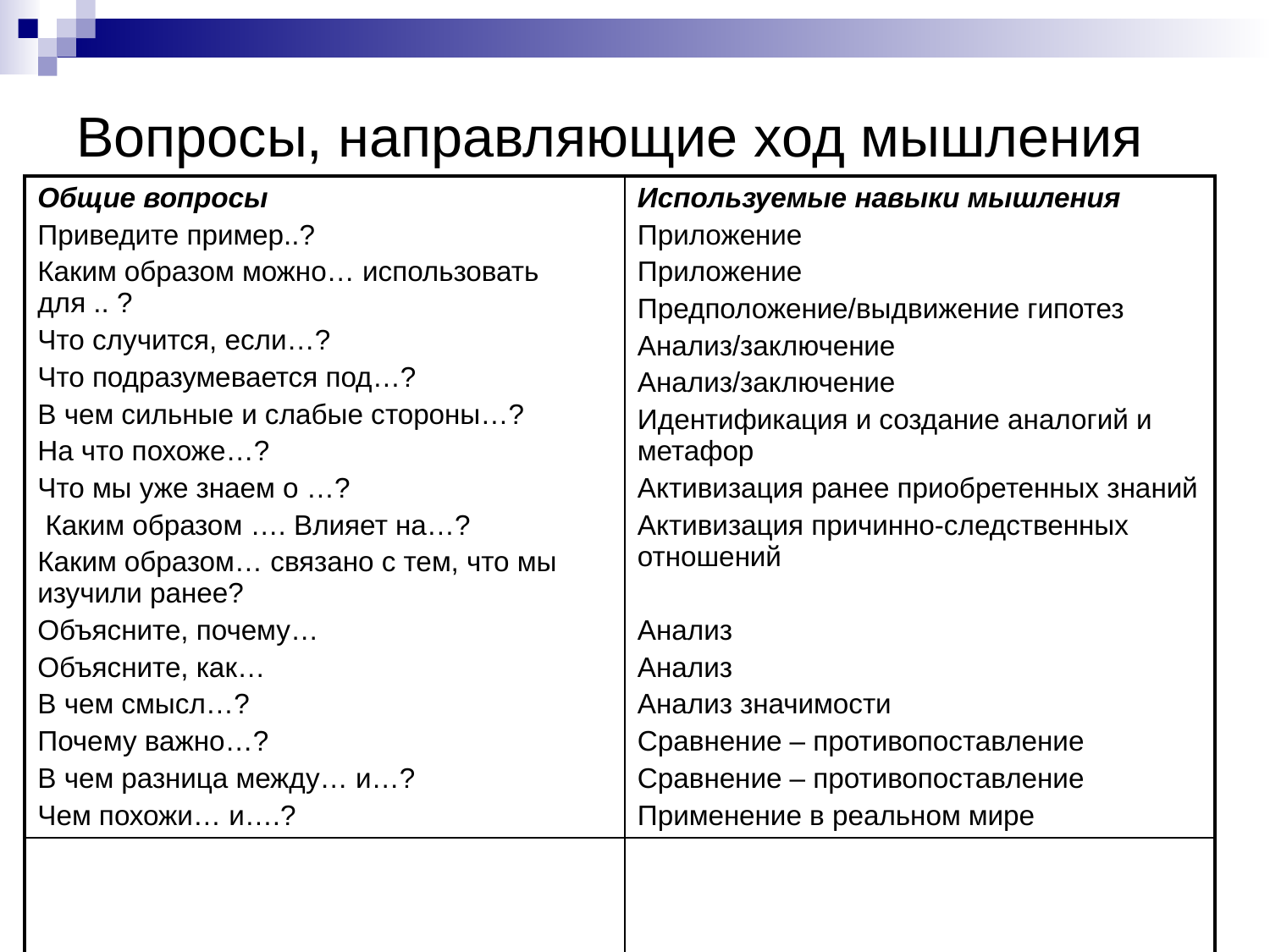

# Вопросы, направляющие ход мышления
| Общие вопросы Приведите пример..? Каким образом можно… использовать для .. ? Что случится, если…? Что подразумевается под…? В чем сильные и слабые стороны…? На что похоже…? Что мы уже знаем о …? Каким образом …. Влияет на…? Каким образом… связано с тем, что мы изучили ранее? Объясните, почему… Объясните, как… В чем смысл…? Почему важно…? В чем разница между… и…? Чем похожи… и….? | Используемые навыки мышления Приложение Приложение Предположение/выдвижение гипотез Анализ/заключение Анализ/заключение Идентификация и создание аналогий и метафор Активизация ранее приобретенных знаний Активизация причинно-следственных отношений Анализ Анализ Анализ значимости Сравнение – противопоставление Сравнение – противопоставление Применение в реальном мире |
| --- | --- |
|  |  |